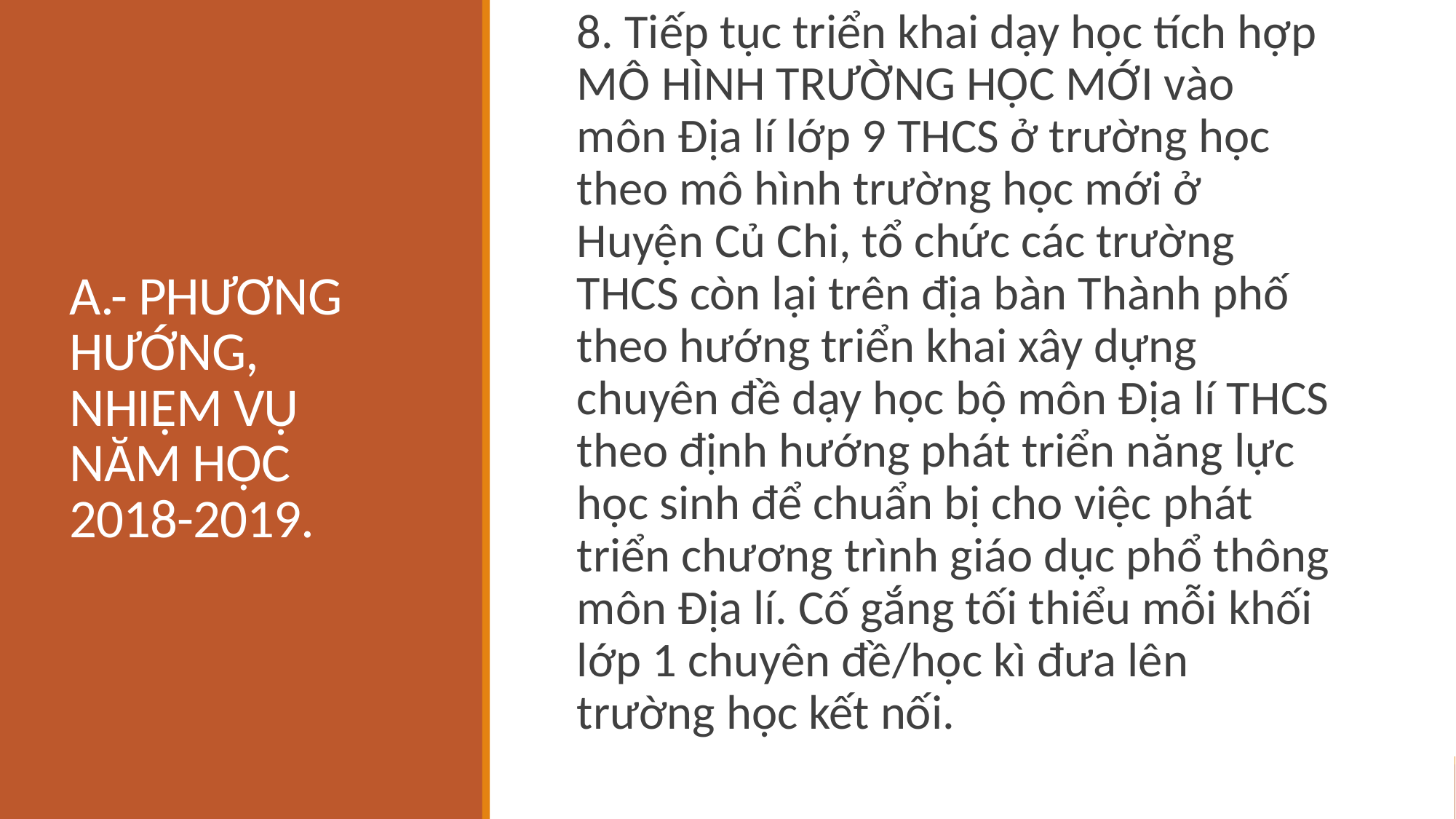

# A.- PHƯƠNG HƯỚNG, NHIỆM VỤ NĂM HỌC 2018-2019.
8. Tiếp tục triển khai dạy học tích hợp MÔ HÌNH TRƯỜNG HỌC MỚI vào môn Địa lí lớp 9 THCS ở trường học theo mô hình trường học mới ở Huyện Củ Chi, tổ chức các trường THCS còn lại trên địa bàn Thành phố theo hướng triển khai xây dựng chuyên đề dạy học bộ môn Địa lí THCS theo định hướng phát triển năng lực học sinh để chuẩn bị cho việc phát triển chương trình giáo dục phổ thông môn Địa lí. Cố gắng tối thiểu mỗi khối lớp 1 chuyên đề/học kì đưa lên trường học kết nối.